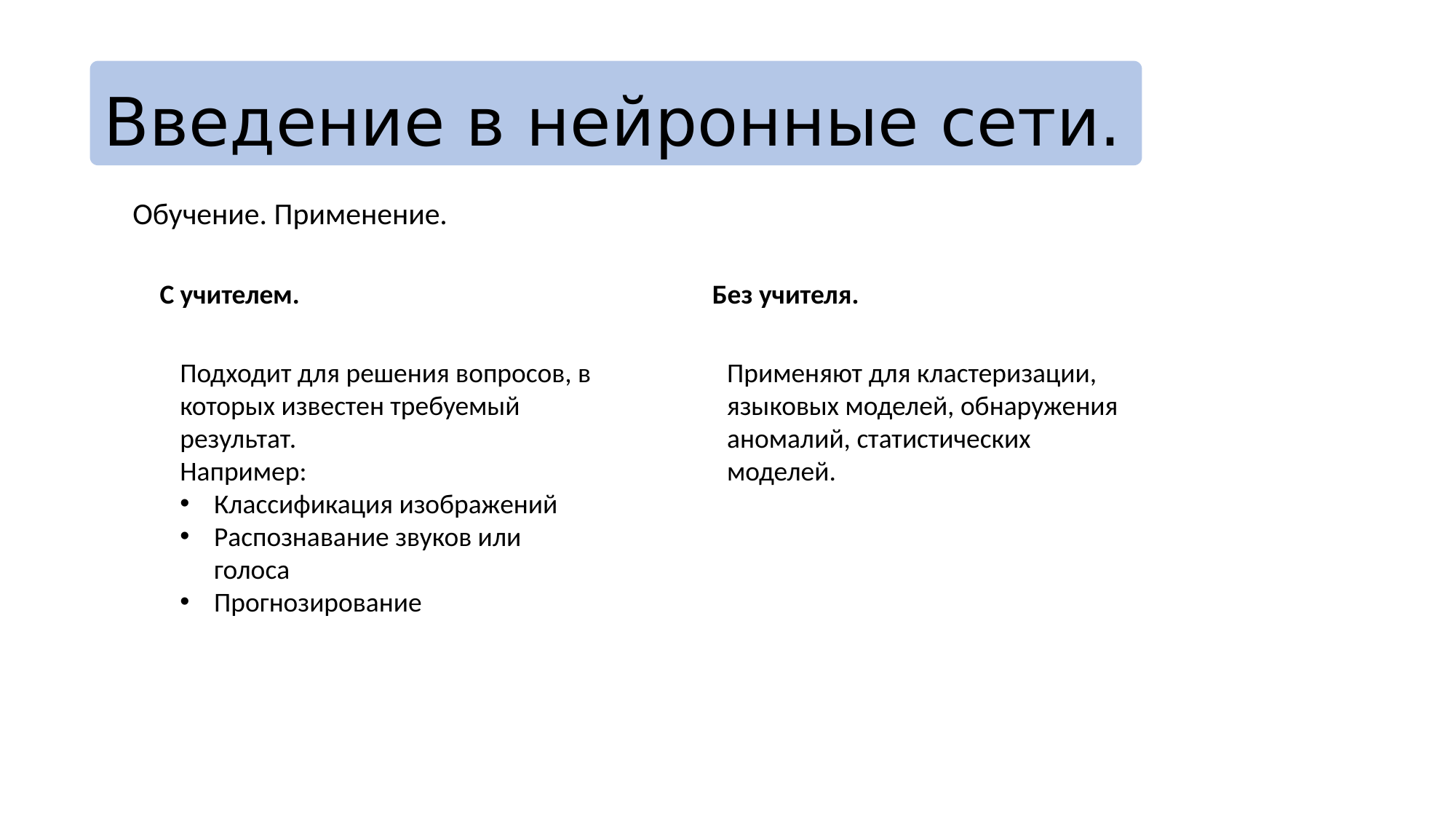

Введение в нейронные сети.
Обучение. Применение.
С учителем.
Без учителя.
Подходит для решения вопросов, в которых известен требуемый результат.
Например:
Классификация изображений
Распознавание звуков или голоса
Прогнозирование
Применяют для кластеризации, языковых моделей, обнаружения аномалий, статистических моделей.